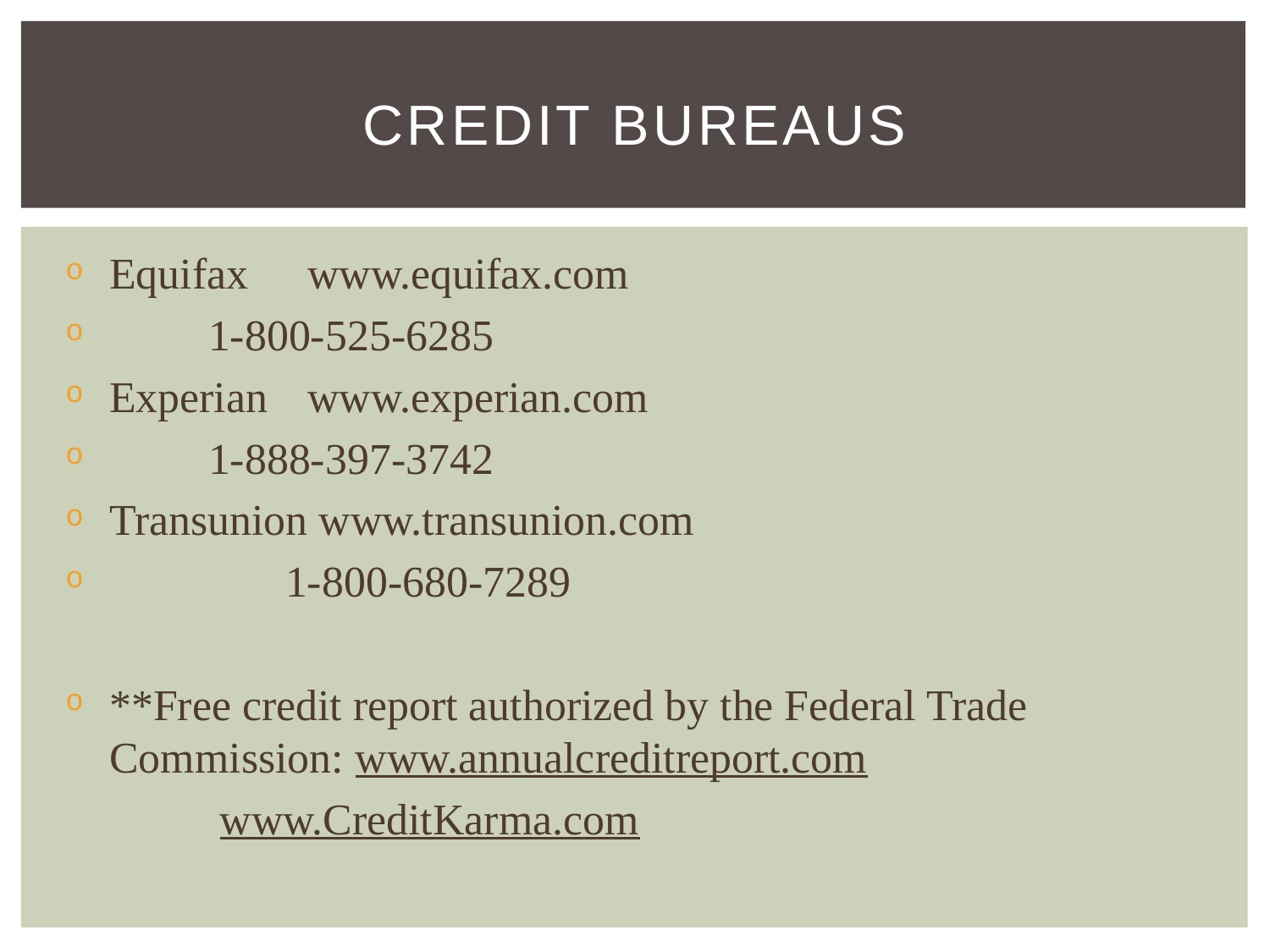

# Credit Bureaus
Equifax	www.equifax.com
		1-800-525-6285
Experian	www.experian.com
		1-888-397-3742
Transunion www.transunion.com
                1-800-680-7289

**Free credit report authorized by the Federal Trade Commission: www.annualcreditreport.com
		     www.CreditKarma.com